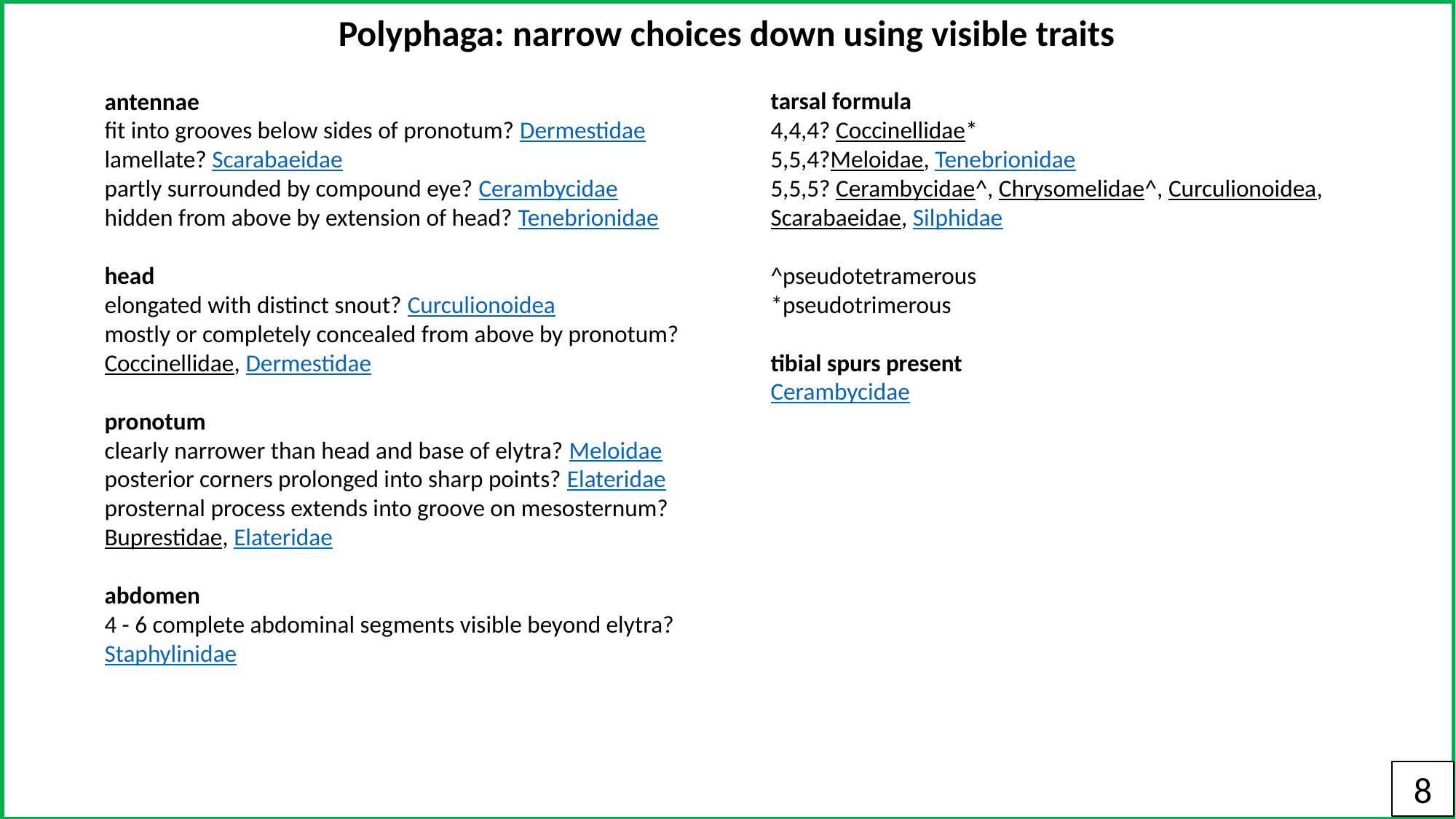

Polyphaga: narrow choices down using visible traits
antennae
fit into grooves below sides of pronotum? Dermestidae
lamellate? Scarabaeidae
partly surrounded by compound eye? Cerambycidae
hidden from above by extension of head? Tenebrionidae

head
elongated with distinct snout? Curculionoidea
mostly or completely concealed from above by pronotum? Coccinellidae, Dermestidae

pronotum
clearly narrower than head and base of elytra? Meloidae
posterior corners prolonged into sharp points? Elateridae
prosternal process extends into groove on mesosternum? Buprestidae, Elateridae

abdomen
4 - 6 complete abdominal segments visible beyond elytra? Staphylinidae

tarsal formula
4,4,4? Coccinellidae*
5,5,4?Meloidae, Tenebrionidae
5,5,5? Cerambycidae^, Chrysomelidae^, Curculionoidea, Scarabaeidae, Silphidae

^pseudotetramerous
*pseudotrimerous

tibial spurs present
Cerambycidae
8